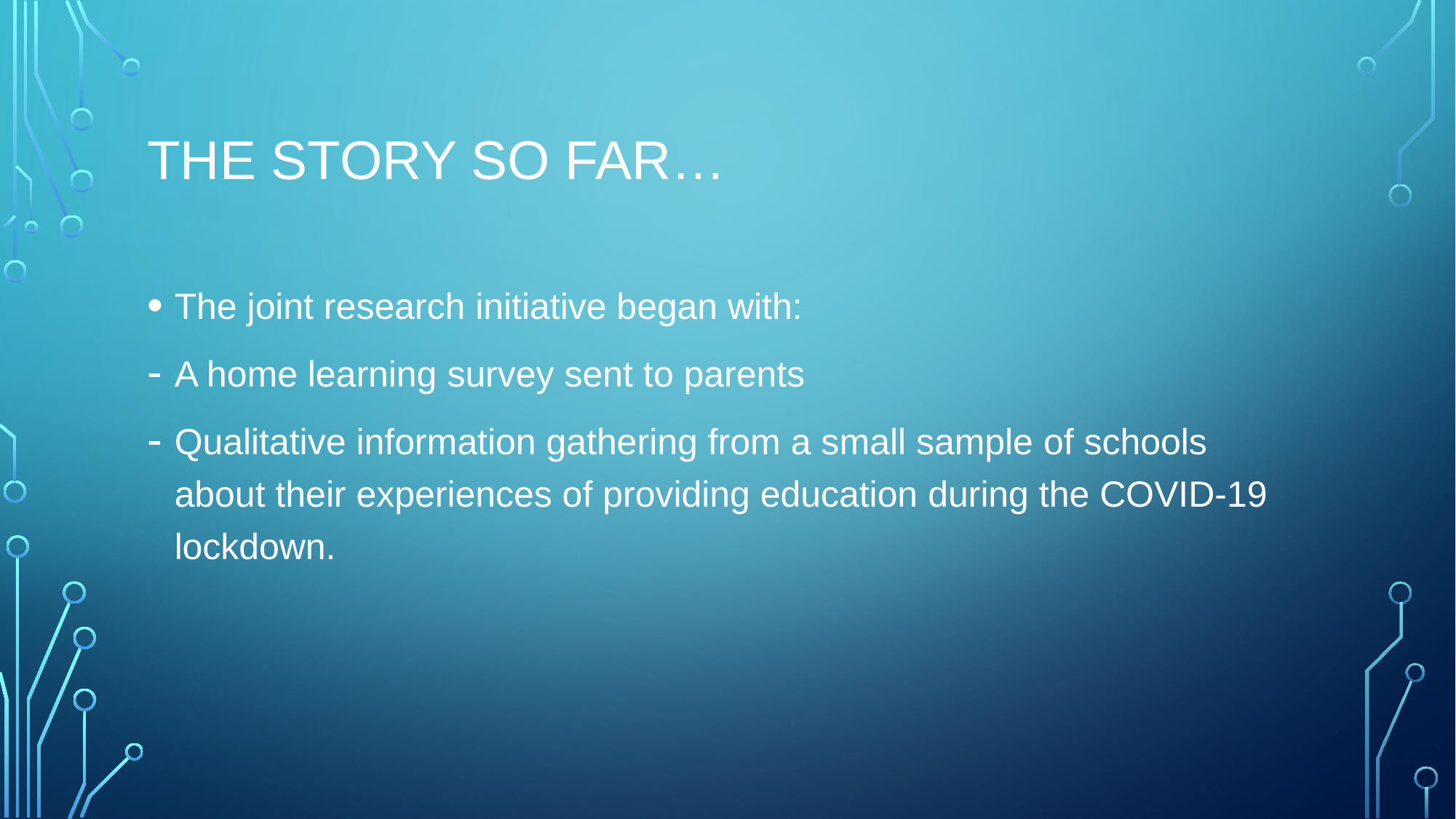

# The story so far…
The joint research initiative began with:
A home learning survey sent to parents
Qualitative information gathering from a small sample of schools about their experiences of providing education during the COVID-19 lockdown.